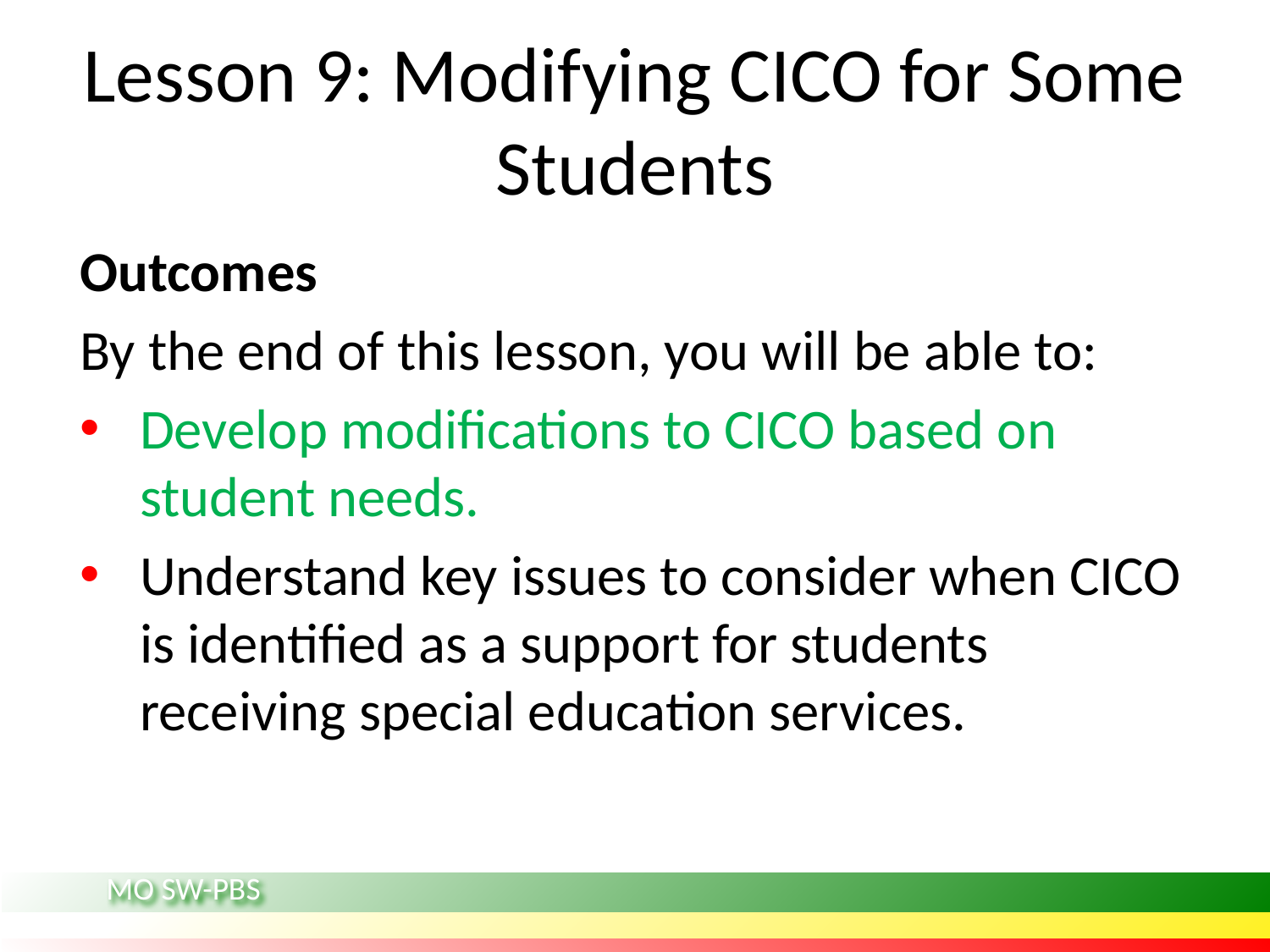

# Lesson 9: Modifying CICO for Some Students
Outcomes
By the end of this lesson, you will be able to:
Develop modifications to CICO based on student needs.
Understand key issues to consider when CICO is identified as a support for students receiving special education services.